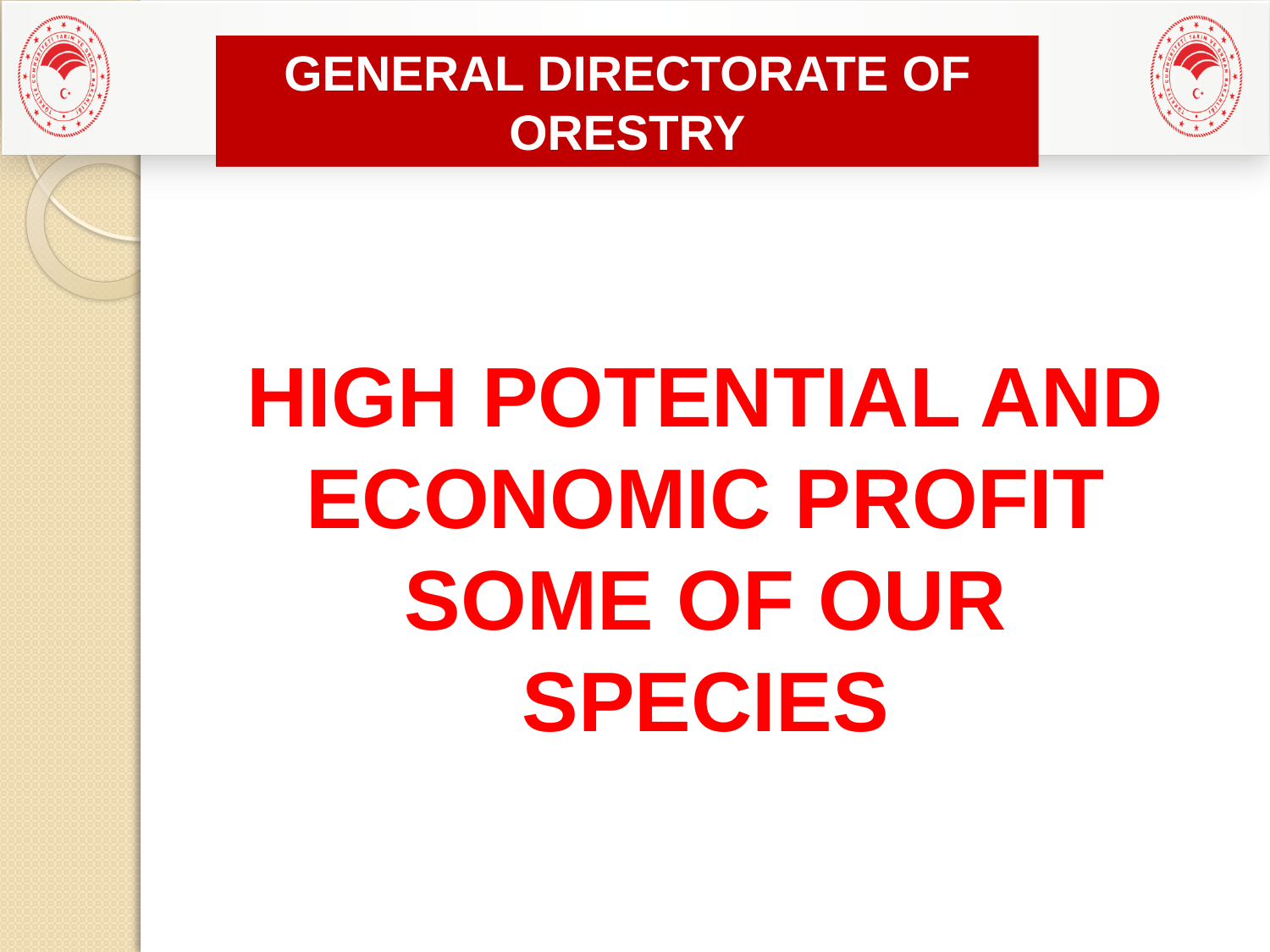

GENERAL DIRECTORATE OF ORESTRY
HIGH POTENTIAL AND ECONOMIC PROFIT
SOME OF OUR SPECIES